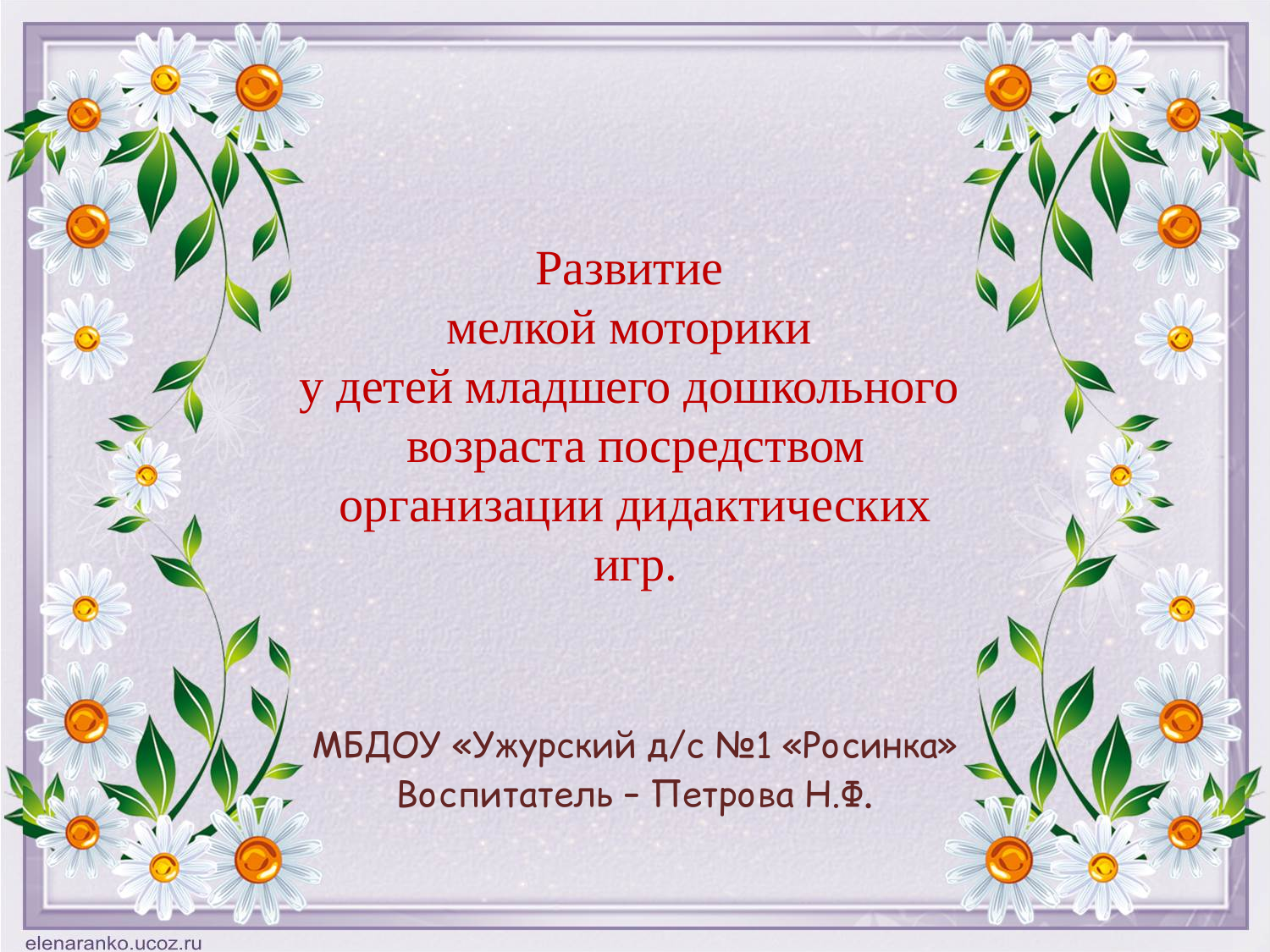

# Развитие мелкой моторики у детей младшего дошкольного возраста посредством организации дидактических игр.
МБДОУ «Ужурский д/с №1 «Росинка»
Воспитатель – Петрова Н.Ф.